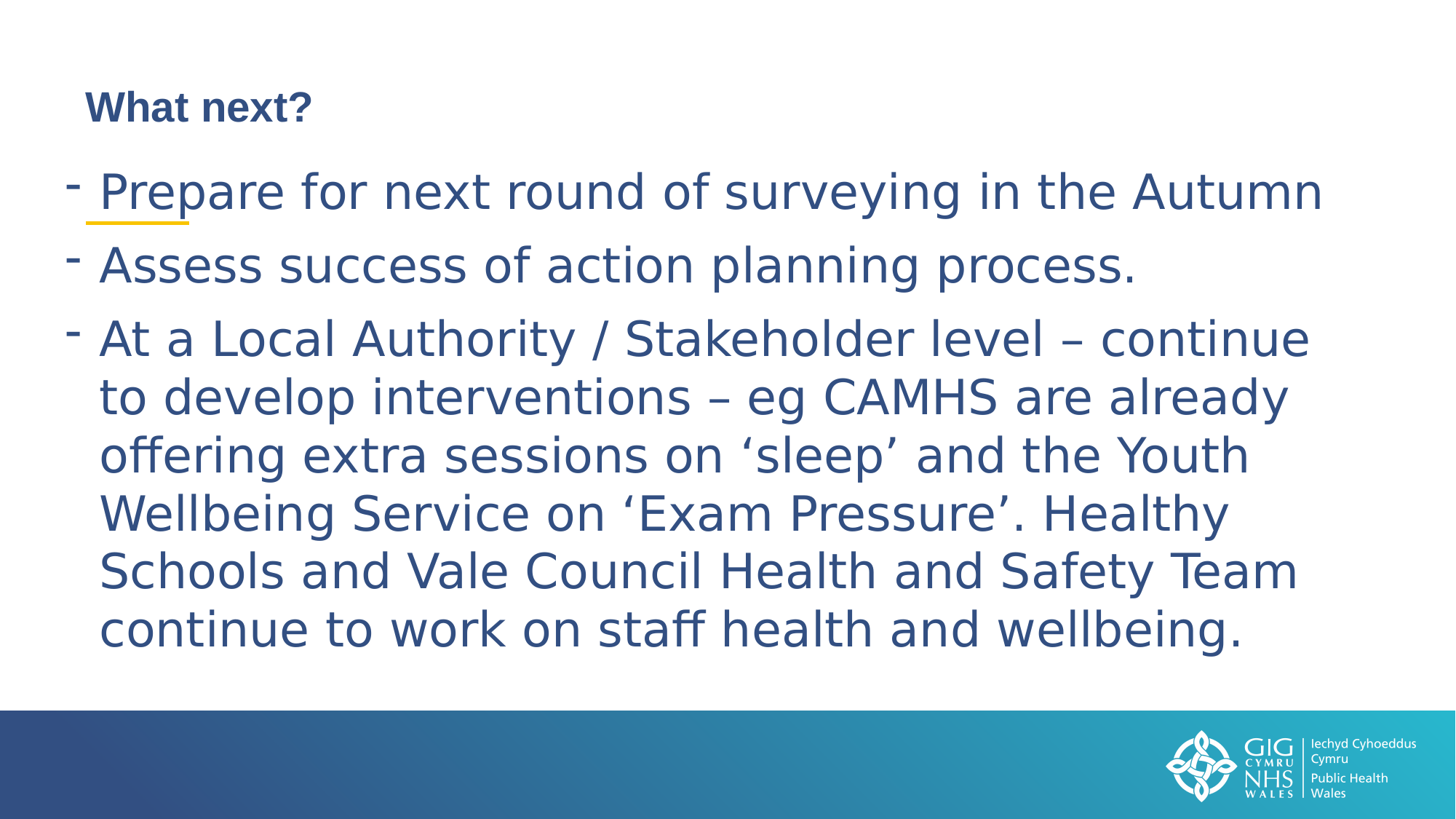

What next?
Prepare for next round of surveying in the Autumn
Assess success of action planning process.
At a Local Authority / Stakeholder level – continue to develop interventions – eg CAMHS are already offering extra sessions on ‘sleep’ and the Youth Wellbeing Service on ‘Exam Pressure’. Healthy Schools and Vale Council Health and Safety Team continue to work on staff health and wellbeing.